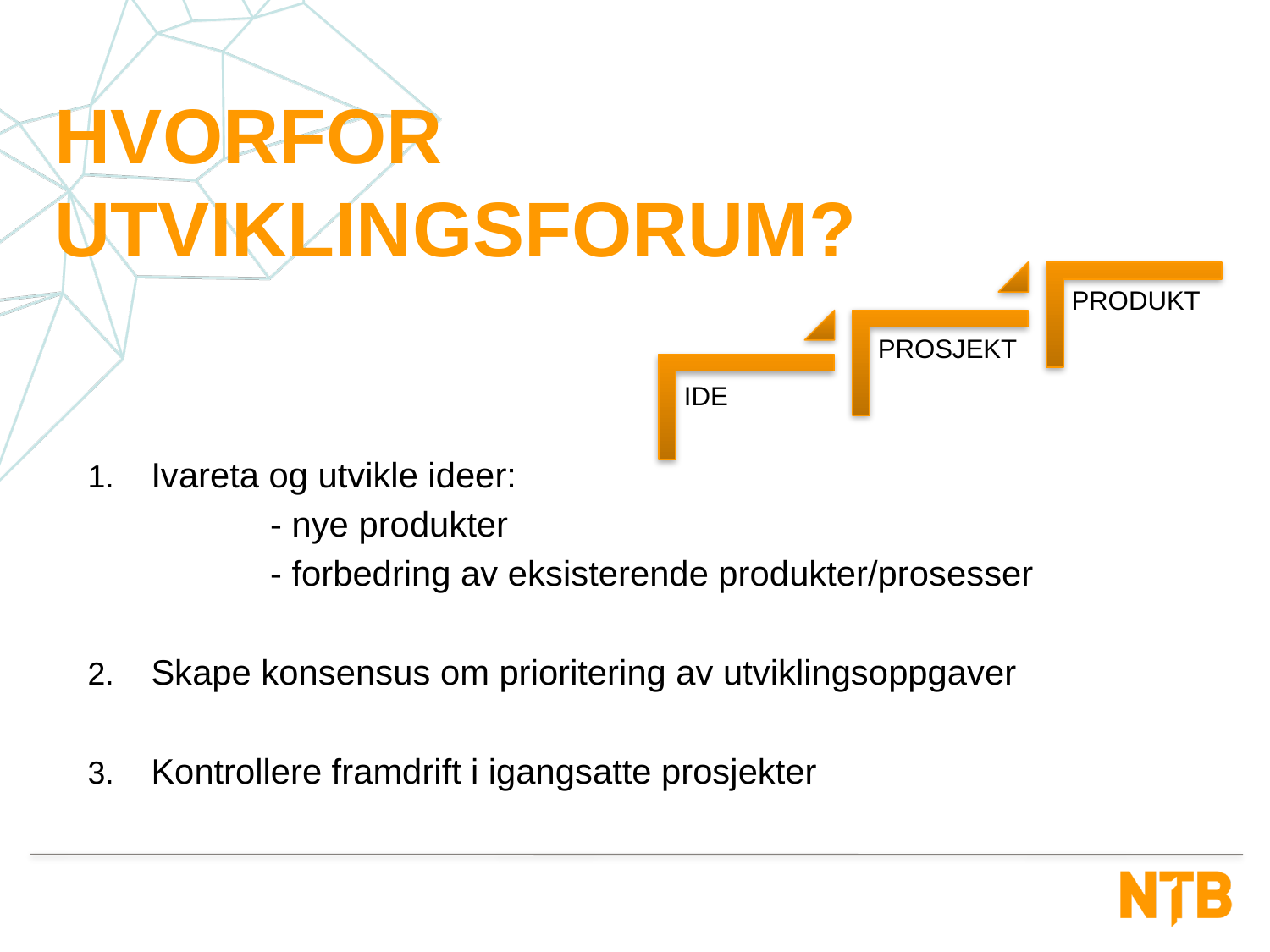

# HVORFOR UTVIKLINGSFORUM?
IDE
PROSJEKT
PRODUKT
Ivareta og utvikle ideer:
	- nye produkter
	- forbedring av eksisterende produkter/prosesser

Skape konsensus om prioritering av utviklingsoppgaver

Kontrollere framdrift i igangsatte prosjekter